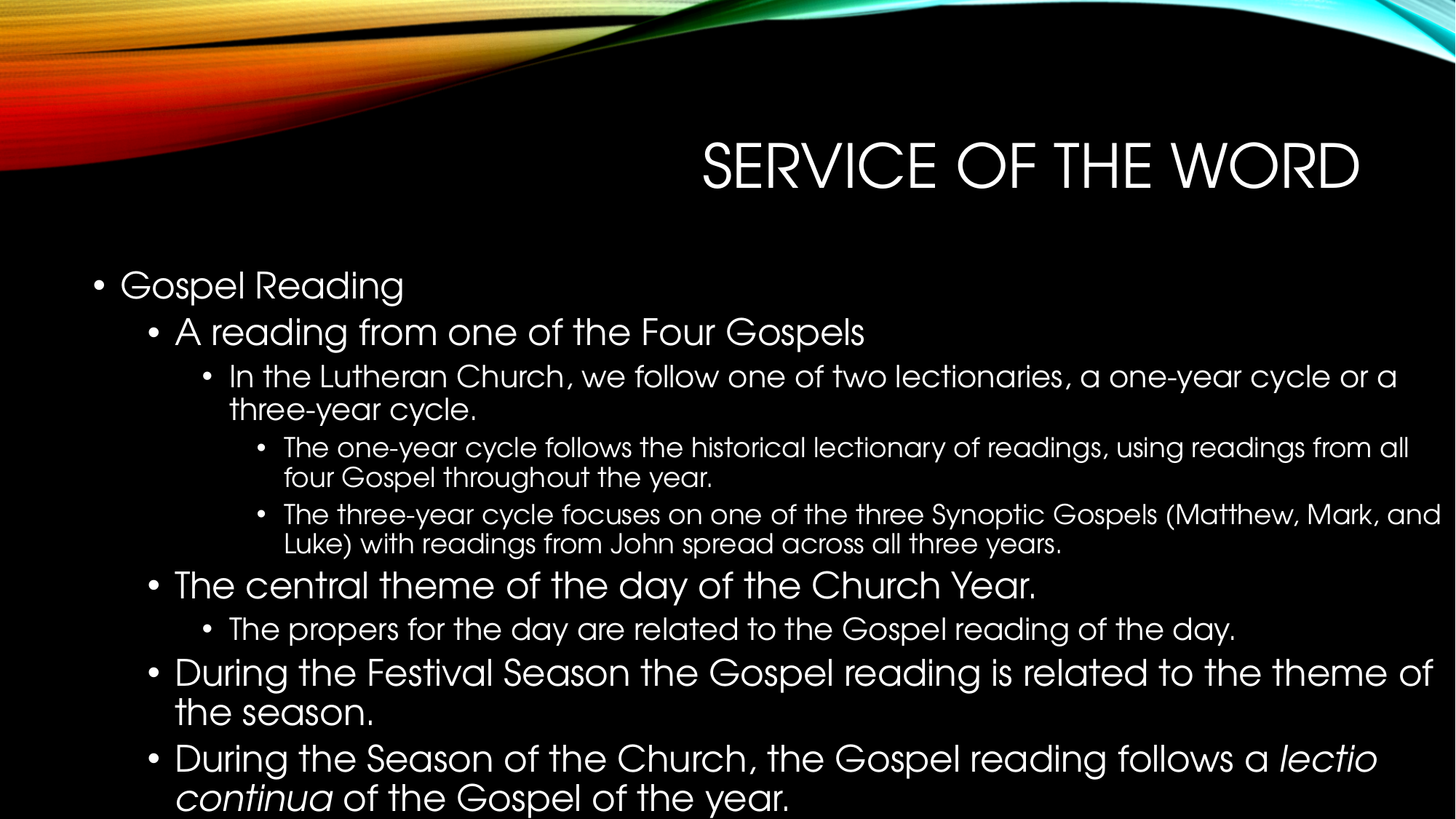

# Service of the Word
Gospel Reading
A reading from one of the Four Gospels
In the Lutheran Church, we follow one of two lectionaries, a one-year cycle or a three-year cycle.
The one-year cycle follows the historical lectionary of readings, using readings from all four Gospel throughout the year.
The three-year cycle focuses on one of the three Synoptic Gospels (Matthew, Mark, and Luke) with readings from John spread across all three years.
The central theme of the day of the Church Year.
The propers for the day are related to the Gospel reading of the day.
During the Festival Season the Gospel reading is related to the theme of the season.
During the Season of the Church, the Gospel reading follows a lectio continua of the Gospel of the year.